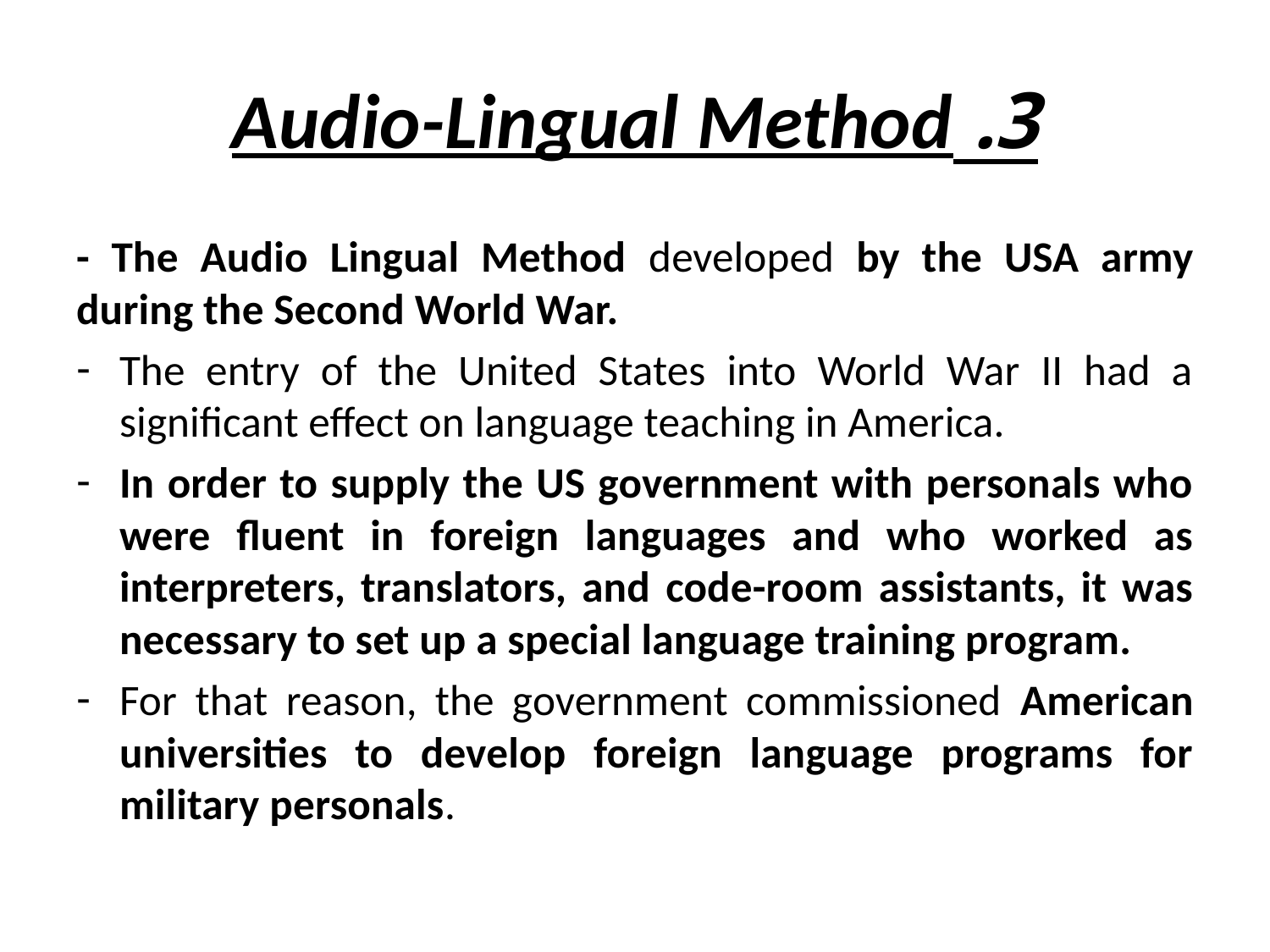

# 3. Audio-Lingual Method
- The Audio Lingual Method developed by the USA army during the Second World War.
The entry of the United States into World War II had a significant effect on language teaching in America.
In order to supply the US government with personals who were fluent in foreign languages and who worked as interpreters, translators, and code-room assistants, it was necessary to set up a special language training program.
For that reason, the government commissioned American universities to develop foreign language programs for military personals.